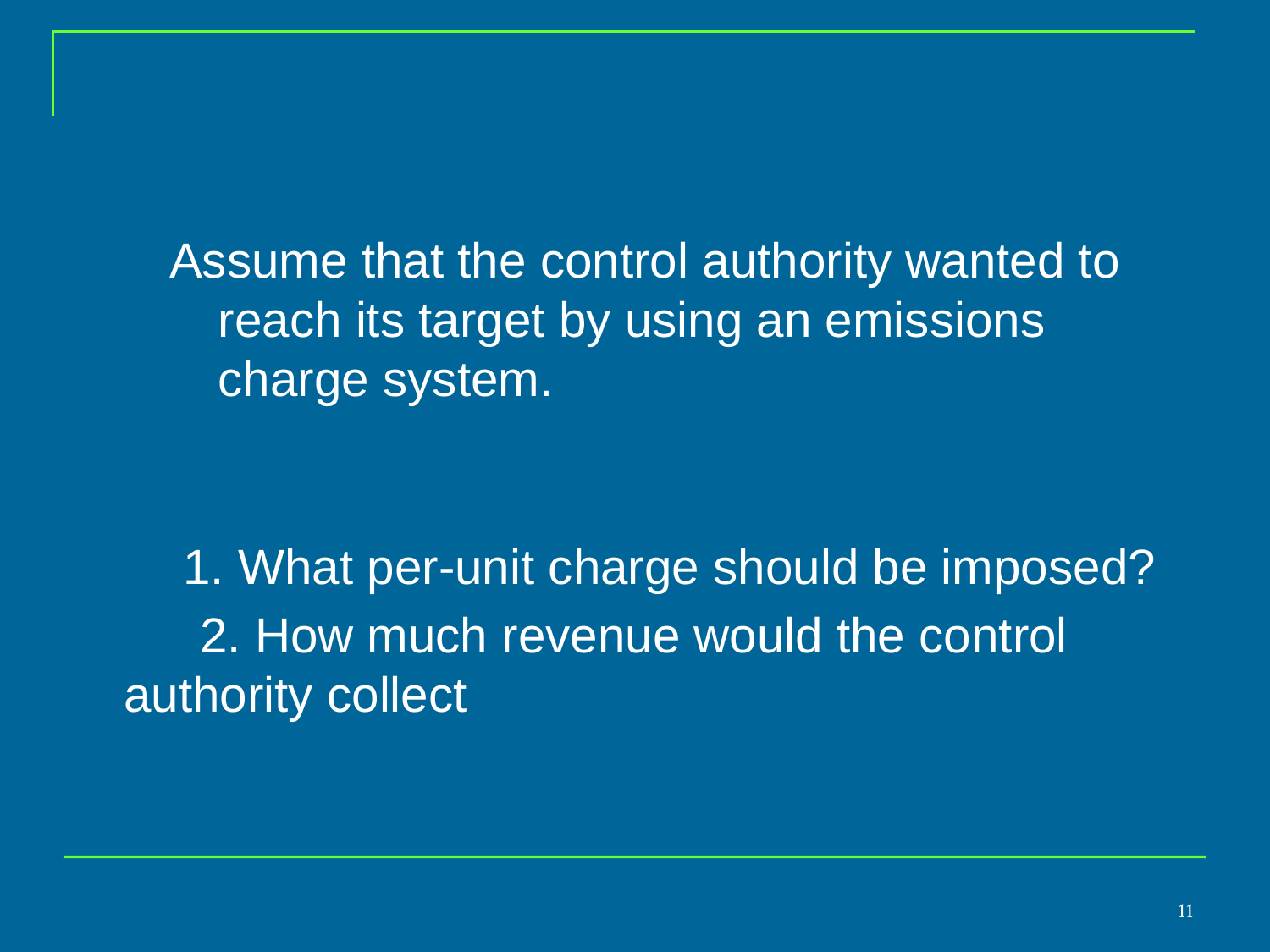

#
Assume that the control authority wanted to reach its target by using an emissions charge system.

 1. What per-unit charge should be imposed?
         2. How much revenue would the control authority collect
11